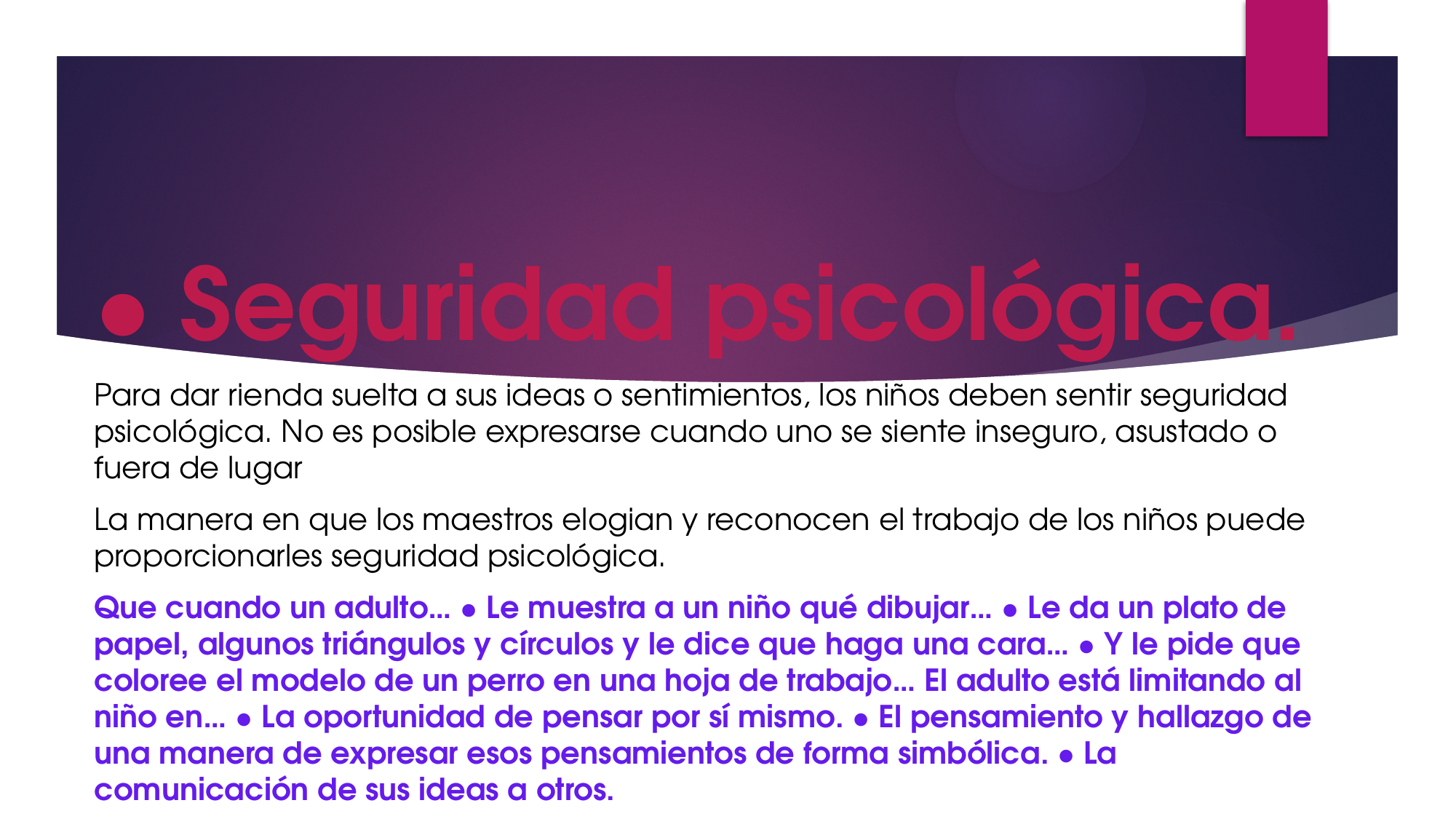

• Seguridad psicológica.
Para dar rienda suelta a sus ideas o sentimientos, los niños deben sentir seguridad psicológica. No es posible expresarse cuando uno se siente inseguro, asustado o fuera de lugar
La manera en que los maestros elogian y reconocen el trabajo de los niños puede proporcionarles seguridad psicológica.
Que cuando un adulto… • Le muestra a un niño qué dibujar… • Le da un plato de papel, algunos triángulos y círculos y le dice que haga una cara… • Y le pide que coloree el modelo de un perro en una hoja de trabajo… El adulto está limitando al niño en… • La oportunidad de pensar por sí mismo. • El pensamiento y hallazgo de una manera de expresar esos pensamientos de forma simbólica. • La comunicación de sus ideas a otros.